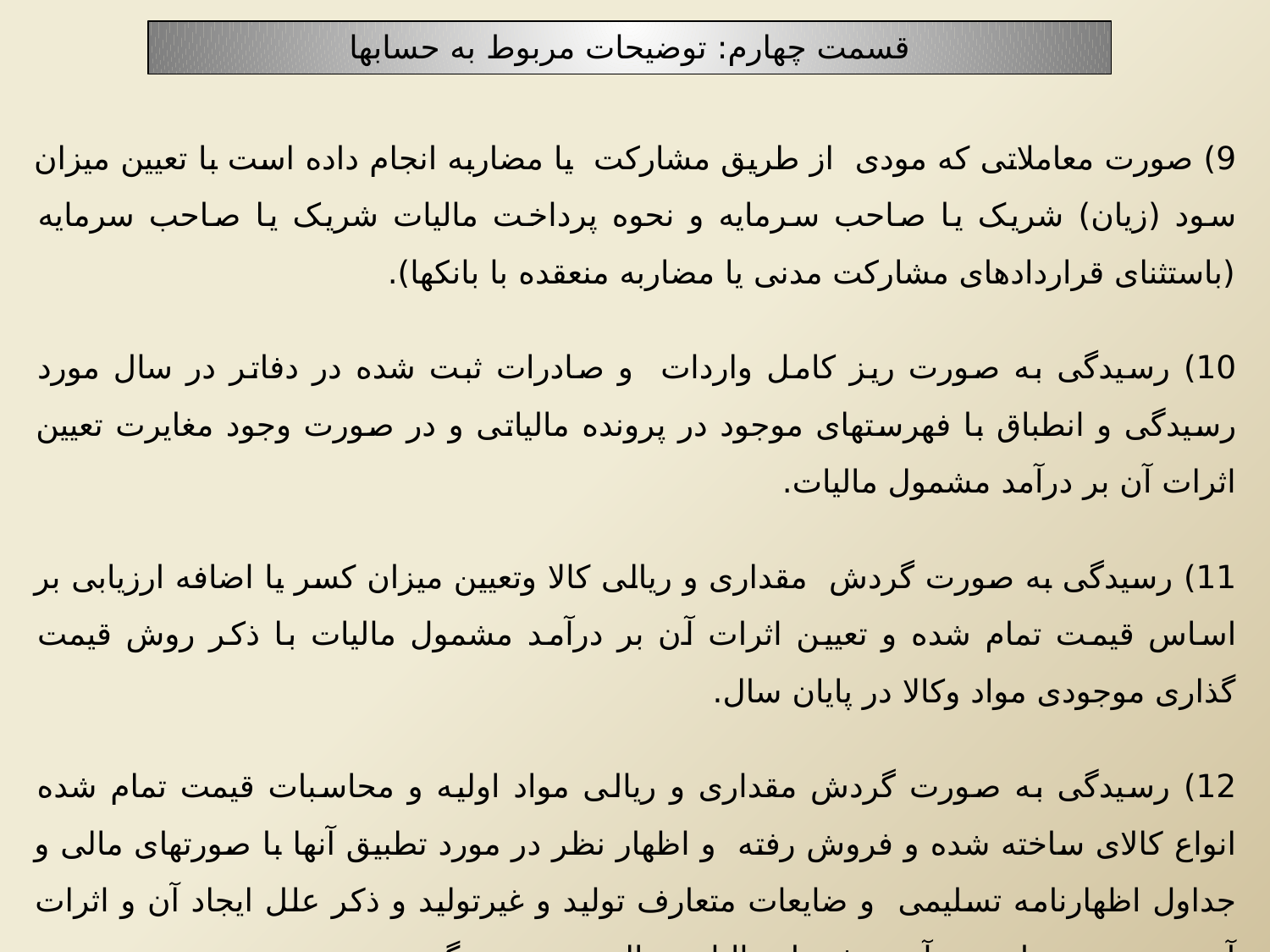

قسمت چهارم: توضیحات مربوط به حسابها

9) صورت معاملاتی که مودی  از طریق مشارکت  یا مضاربه انجام داده است با تعیین میزان سود (‌زیان‌) شریک یا صاحب سرمایه و نحوه پرداخت مالیات شریک یا صاحب سرمایه (باستثنای قراردادهای مشارکت مدنی یا مضاربه منعقده با بانکها).

10) رسیدگی به صورت ریز کامل واردات  و صادرات ثبت شده در دفاتر در سال مورد رسیدگی و انطباق با فهرستهای موجود در پرونده مالیاتی و در صورت وجود مغایرت تعیین اثرات آن بر درآمد مشمول مالیات.

11) رسیدگی به صورت گردش  مقداری و ریالی کالا وتعیین میزان کسر یا اضافه ارزیابی بر اساس قیمت تمام شده و تعیین اثرات آن بر درآمد مشمول مالیات با ذکر روش قیمت گذاری موجودی مواد وکالا در پایان سال.

12) رسیدگی به صورت گردش مقداری و ریالی مواد اولیه و محاسبات قیمت تمام شده انواع کالای ساخته شده و فروش رفته  و اظهار نظر در مورد تطبیق آنها با صورتهای مالی و جداول اظهارنامه تسلیمی  و ضایعات متعارف تولید و غیرتولید و ذکر علل ایجاد آن و اثرات آن  بر سود و زیان و درآمد مشمول مالیات سال مورد رسیدگی.